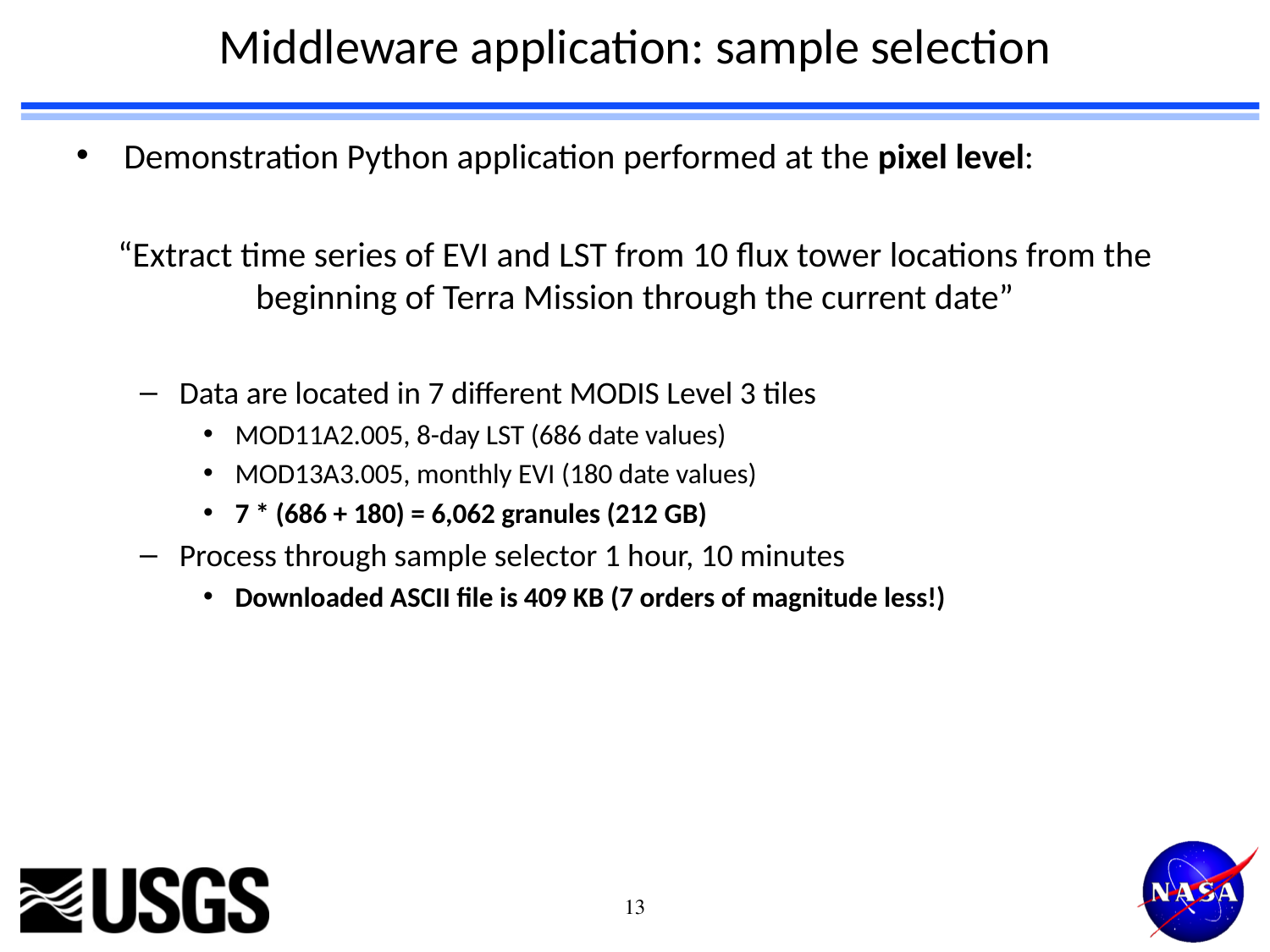

# Middleware application: sample selection
Demonstration Python application performed at the pixel level:

“Extract time series of EVI and LST from 10 flux tower locations from the beginning of Terra Mission through the current date”

Data are located in 7 different MODIS Level 3 tiles
MOD11A2.005, 8-day LST (686 date values)
MOD13A3.005, monthly EVI (180 date values)
7 * (686 + 180) = 6,062 granules (212 GB)
Process through sample selector 1 hour, 10 minutes
Downloaded ASCII file is 409 KB (7 orders of magnitude less!)

13